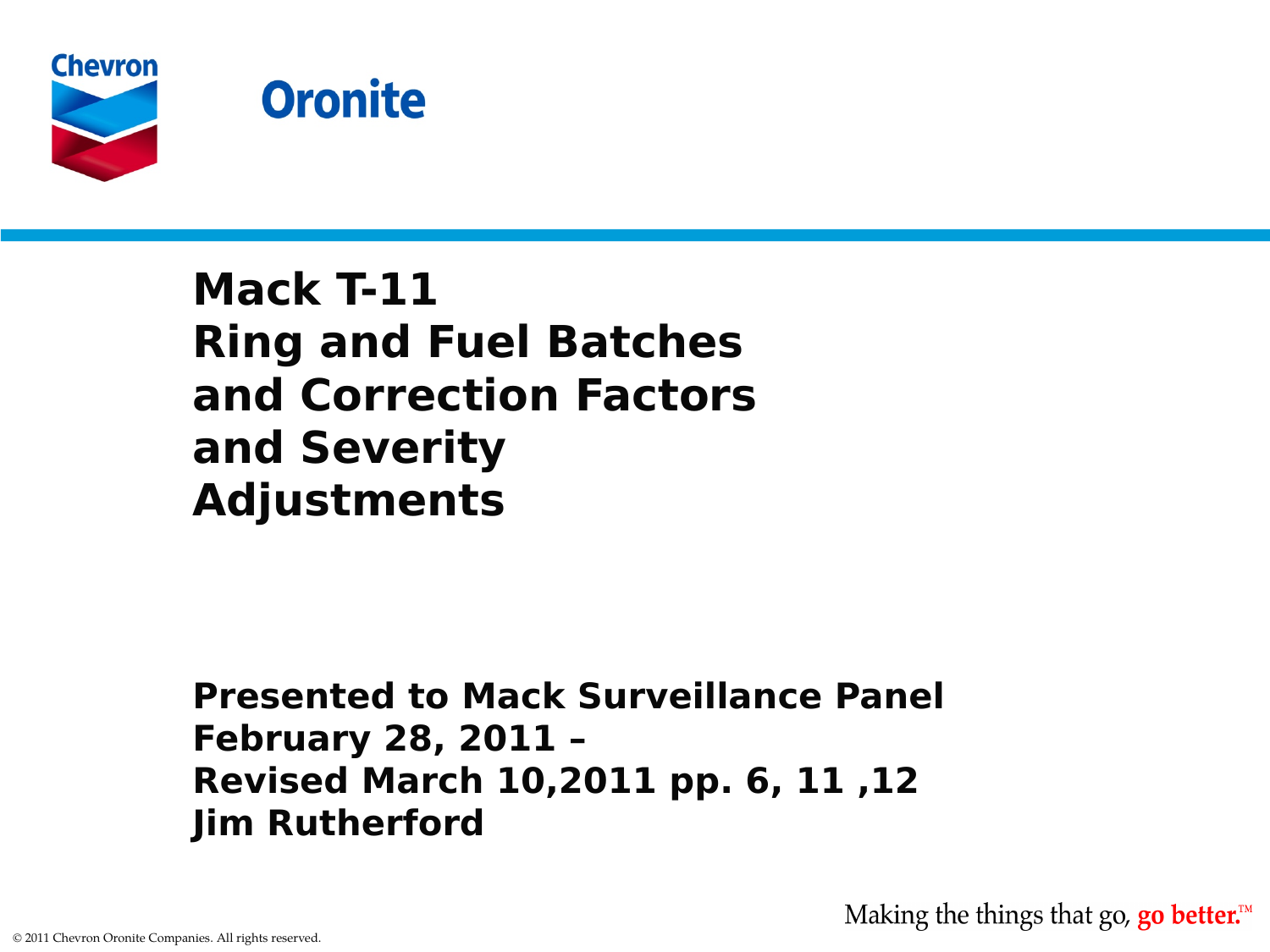

# Mack T-11 Ring and Fuel Batches and Correction Factors and Severity Adjustments
Presented to Mack Surveillance Panel
February 28, 2011 –
Revised March 10,2011 pp. 6, 11 ,12
Jim Rutherford